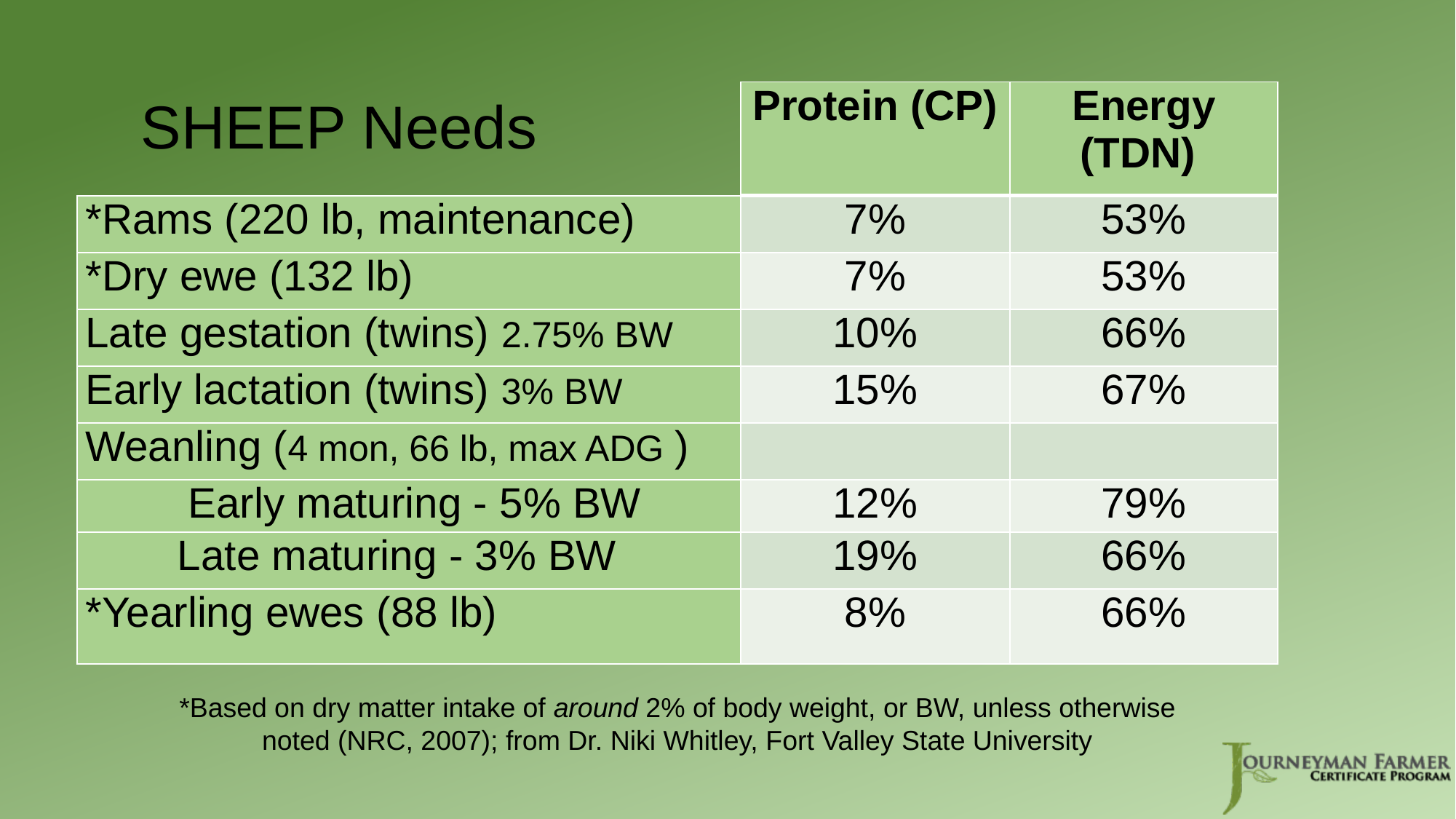

SHEEP Needs
|  | Protein (CP) | Energy (TDN) |
| --- | --- | --- |
| \*Rams (220 lb, maintenance) | 7% | 53% |
| \*Dry ewe (132 lb) | 7% | 53% |
| Late gestation (twins) 2.75% BW | 10% | 66% |
| Early lactation (twins) 3% BW | 15% | 67% |
| Weanling (4 mon, 66 lb, max ADG ) |  |  |
| Early maturing - 5% BW | 12% | 79% |
| Late maturing - 3% BW | 19% | 66% |
| \*Yearling ewes (88 lb) | 8% | 66% |
*Based on dry matter intake of around 2% of body weight, or BW, unless otherwise noted (NRC, 2007); from Dr. Niki Whitley, Fort Valley State University